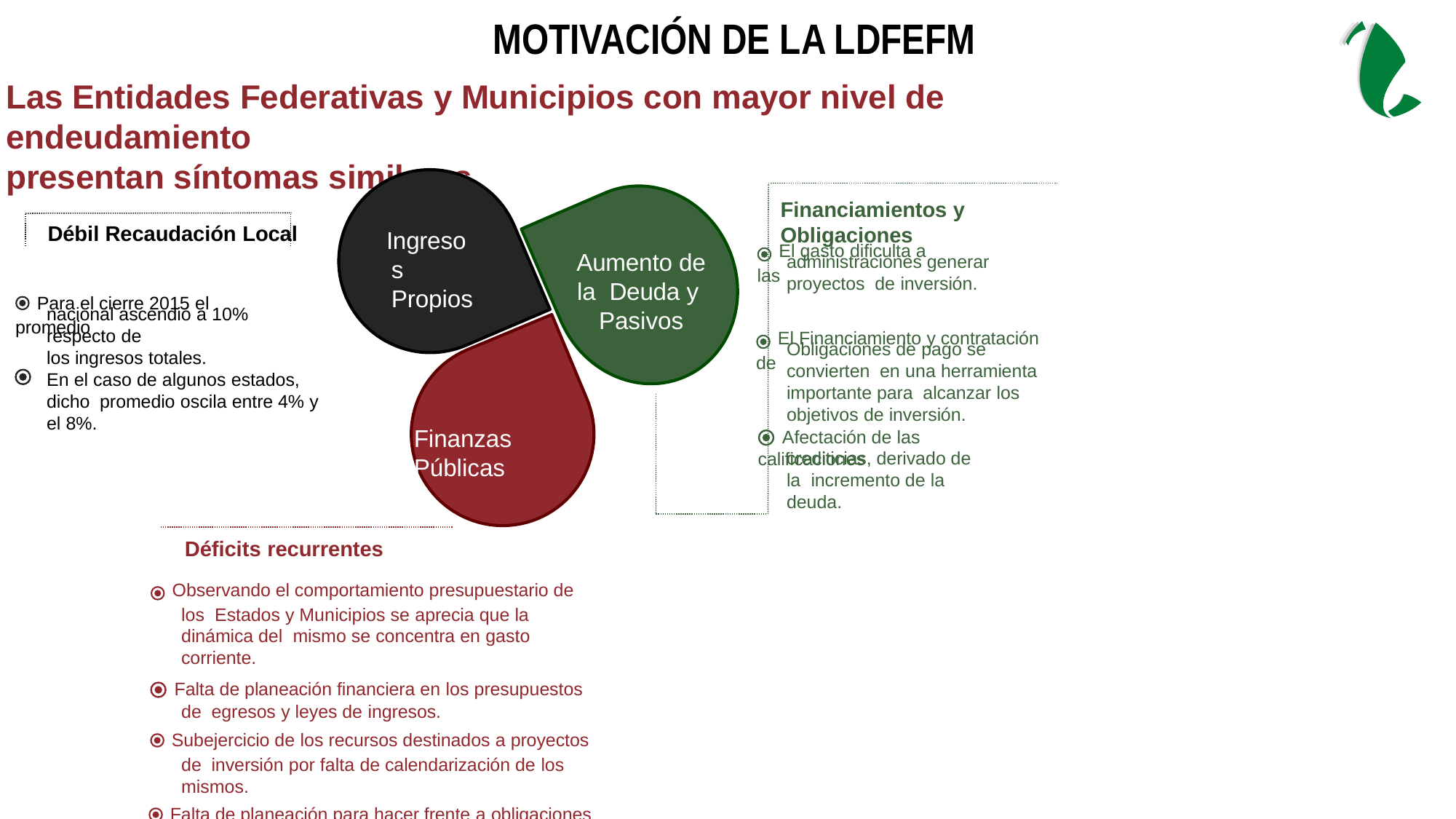

MOTIVACIÓN DE LA ldfEFM
Las Entidades Federativas y Municipios con mayor nivel de endeudamiento
presentan síntomas similares.

Financiamientos y Obligaciones

Débil Recaudación Local
Ingresos  Propios
⦿ El gasto dificulta a las
Aumento de la  Deuda y  Pasivos
administraciones generar proyectos  de inversión.
⦿ Para el cierre 2015 el promedio
nacional ascendió a 10% respecto de
los ingresos totales.
⦿ El Financiamiento y contratación de
Obligaciones de pago se convierten  en una herramienta importante para  alcanzar los objetivos de inversión.
⦿
En el caso de algunos estados, dicho  promedio oscila entre 4% y el 8%.
⦿ Afectación de las calificaciones
Finanzas Públicas
crediticias, derivado de la  incremento de la deuda.
Déficits recurrentes
⦿ Observando el comportamiento presupuestario de los  Estados y Municipios se aprecia que la dinámica del  mismo se concentra en gasto corriente.
⦿ Falta de planeación financiera en los presupuestos de  egresos y leyes de ingresos.
⦿ Subejercicio de los recursos destinados a proyectos de  inversión por falta de calendarización de los mismos.
⦿ Falta de planeación para hacer frente a obligaciones de
pago contingentes.